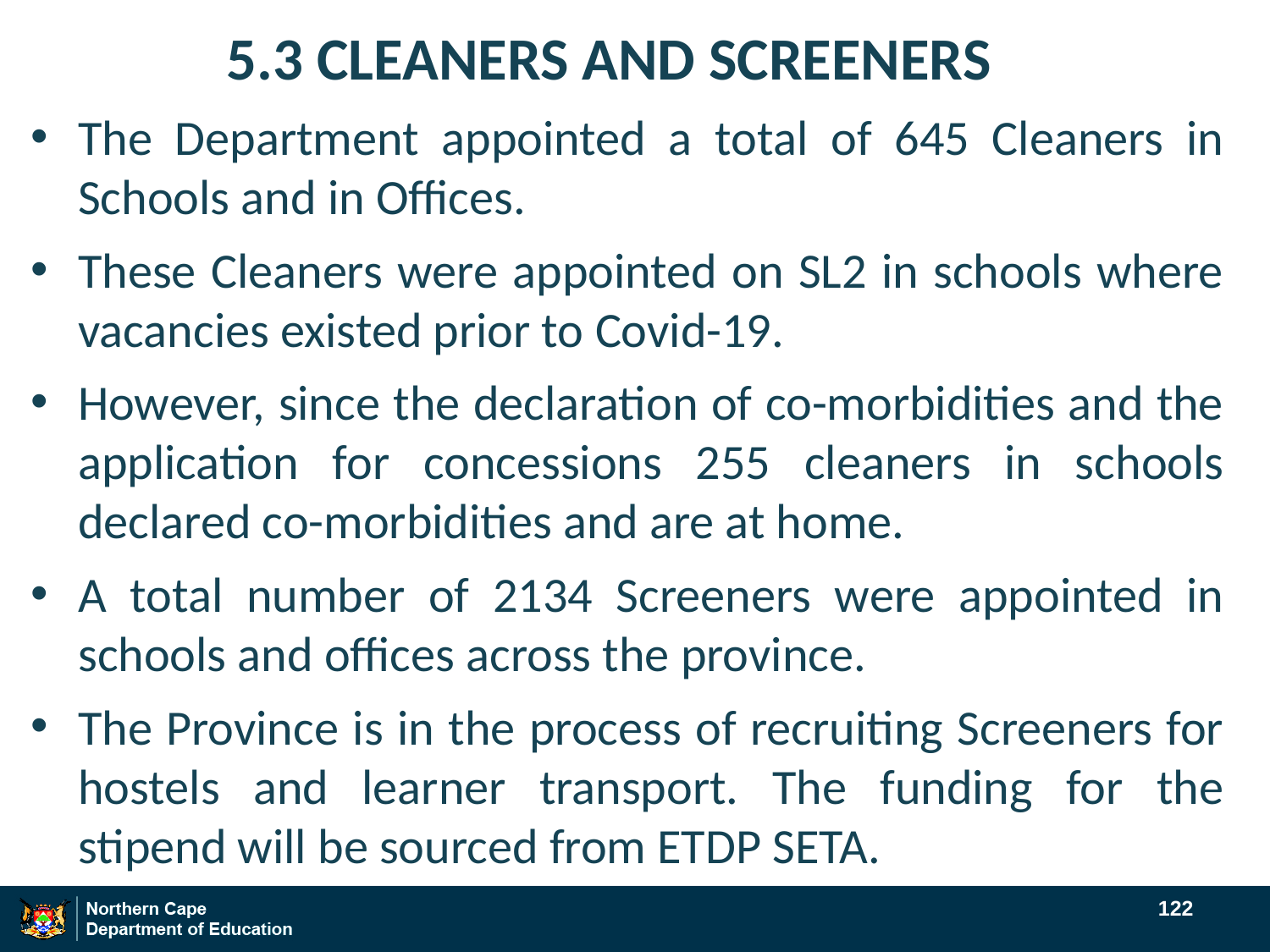

# 5.3 CLEANERS AND SCREENERS
The Department appointed a total of 645 Cleaners in Schools and in Offices.
These Cleaners were appointed on SL2 in schools where vacancies existed prior to Covid-19.
However, since the declaration of co-morbidities and the application for concessions 255 cleaners in schools declared co-morbidities and are at home.
A total number of 2134 Screeners were appointed in schools and offices across the province.
The Province is in the process of recruiting Screeners for hostels and learner transport. The funding for the stipend will be sourced from ETDP SETA.
122